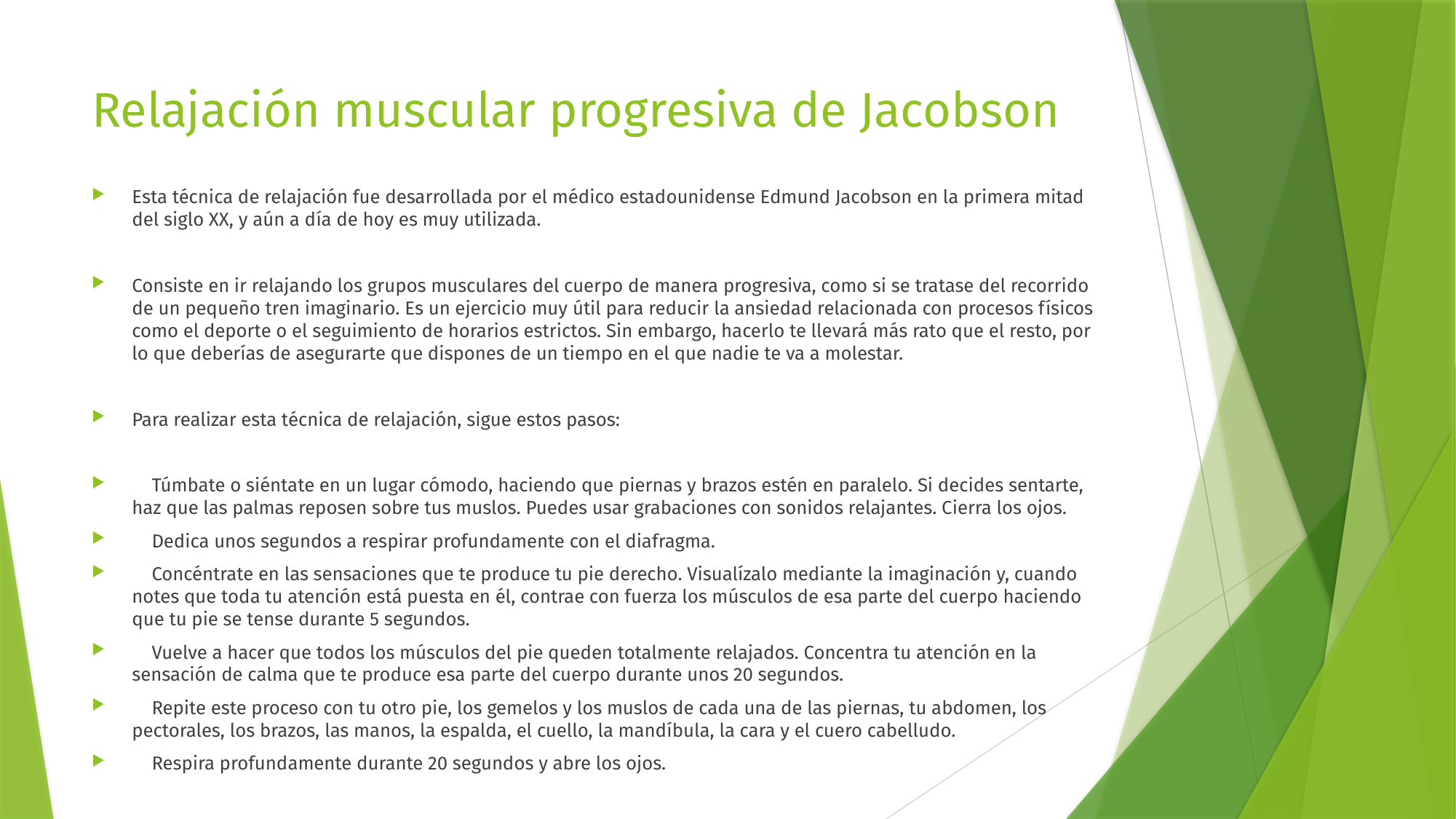

# Relajación muscular progresiva de Jacobson
Esta técnica de relajación fue desarrollada por el médico estadounidense Edmund Jacobson en la primera mitad del siglo XX, y aún a día de hoy es muy utilizada.

Consiste en ir relajando los grupos musculares del cuerpo de manera progresiva, como si se tratase del recorrido de un pequeño tren imaginario. Es un ejercicio muy útil para reducir la ansiedad relacionada con procesos físicos como el deporte o el seguimiento de horarios estrictos. Sin embargo, hacerlo te llevará más rato que el resto, por lo que deberías de asegurarte que dispones de un tiempo en el que nadie te va a molestar.

Para realizar esta técnica de relajación, sigue estos pasos:

    Túmbate o siéntate en un lugar cómodo, haciendo que piernas y brazos estén en paralelo. Si decides sentarte, haz que las palmas reposen sobre tus muslos. Puedes usar grabaciones con sonidos relajantes. Cierra los ojos.
    Dedica unos segundos a respirar profundamente con el diafragma.
    Concéntrate en las sensaciones que te produce tu pie derecho. Visualízalo mediante la imaginación y, cuando notes que toda tu atención está puesta en él, contrae con fuerza los músculos de esa parte del cuerpo haciendo que tu pie se tense durante 5 segundos.
    Vuelve a hacer que todos los músculos del pie queden totalmente relajados. Concentra tu atención en la sensación de calma que te produce esa parte del cuerpo durante unos 20 segundos.
    Repite este proceso con tu otro pie, los gemelos y los muslos de cada una de las piernas, tu abdomen, los pectorales, los brazos, las manos, la espalda, el cuello, la mandíbula, la cara y el cuero cabelludo.
    Respira profundamente durante 20 segundos y abre los ojos.